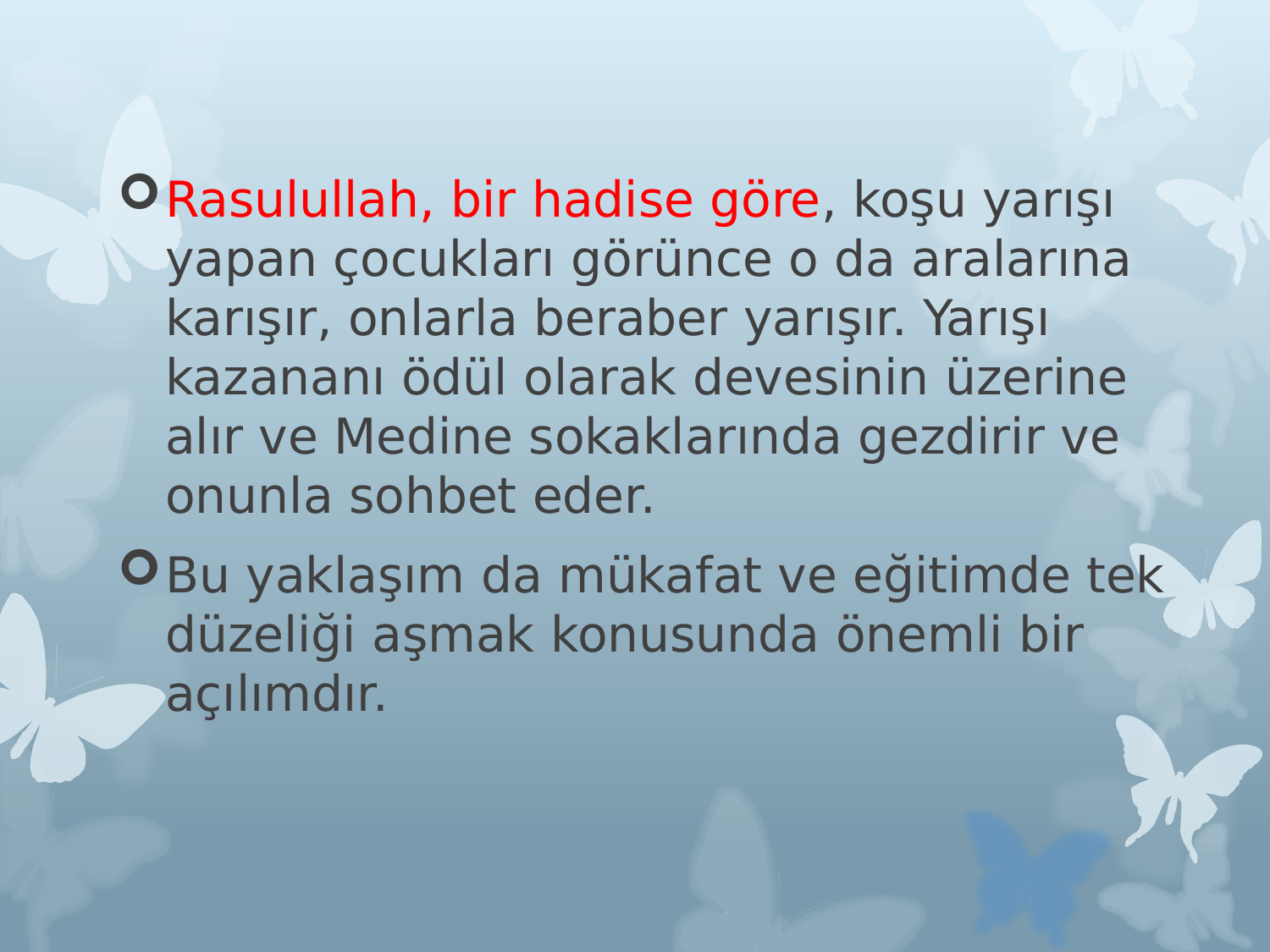

Rasulullah, bir hadise göre, koşu yarışı yapan çocukları görünce o da aralarına karışır, onlarla beraber yarışır. Yarışı kazananı ödül olarak devesinin üzerine alır ve Medine sokaklarında gezdirir ve onunla sohbet eder.
Bu yaklaşım da mükafat ve eğitimde tek düzeliği aşmak konusunda önemli bir açılımdır.